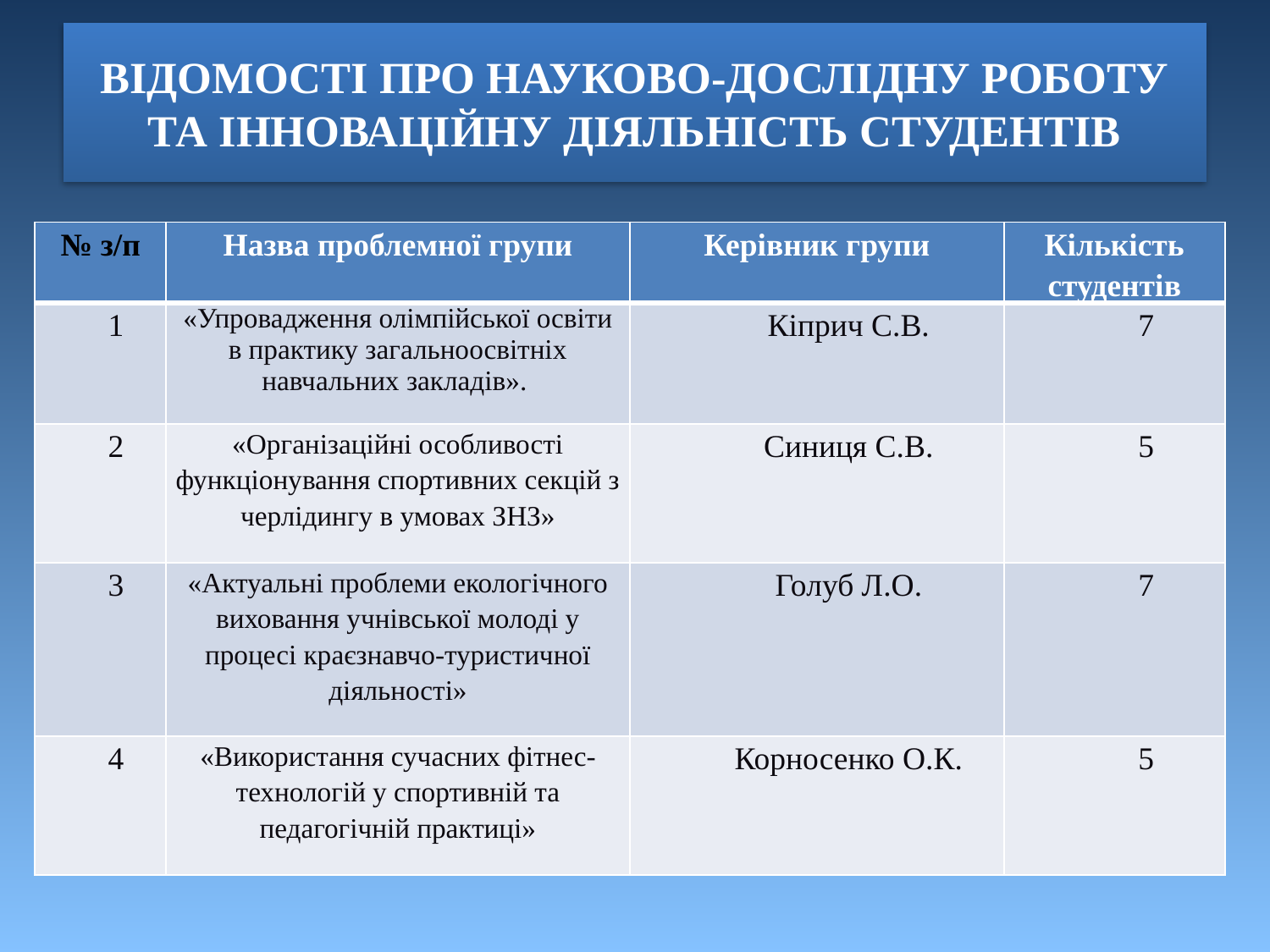

# ВІДОМОСТІ ПРО НАУКОВО-ДОСЛІДНУ РОБОТУ ТА ІННОВАЦІЙНУ ДІЯЛЬНІСТЬ СТУДЕНТІВ
| № з/п | Назва проблемної групи | Керівник групи | Кількість студентів |
| --- | --- | --- | --- |
| 1 | «Упровадження олімпійської освіти в практику загальноосвітніх навчальних закладів». | Кіприч С.В. | 7 |
| 2 | «Організаційні особливості функціонування спортивних секцій з черлідингу в умовах ЗНЗ» | Синиця С.В. | 5 |
| 3 | «Актуальні проблеми екологічного виховання учнівської молоді у процесі краєзнавчо-туристичної діяльності» | Голуб Л.О. | 7 |
| 4 | «Використання сучасних фітнес-технологій у спортивній та педагогічній практиці» | Корносенко О.К. | 5 |